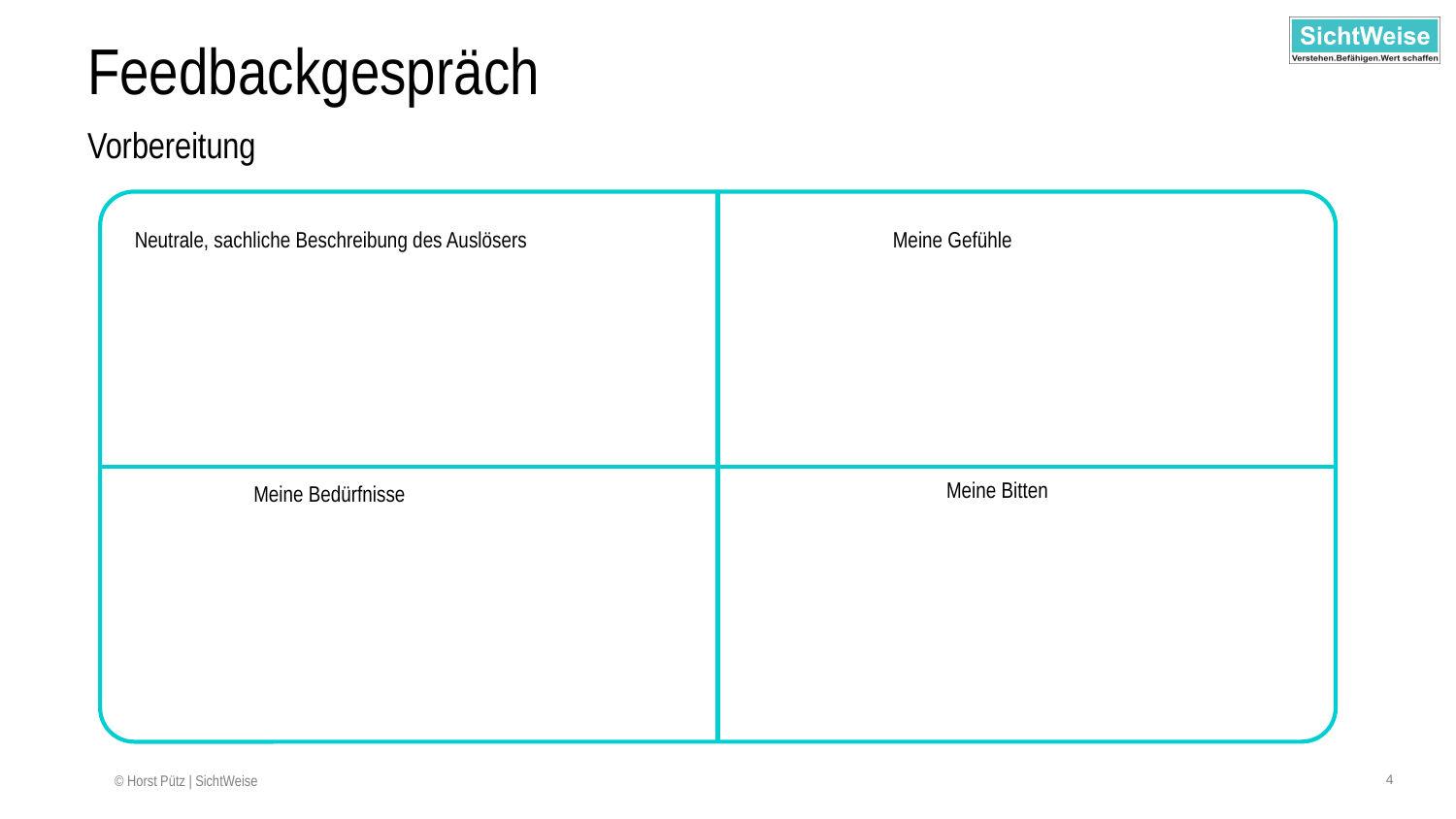

# Feedbackgespräch
Vorbereitung

Neutrale, sachliche Beschreibung des Auslösers
Meine Gefühle
Meine Bitten
Meine Bedürfnisse
© Horst Pütz | SichtWeise
4